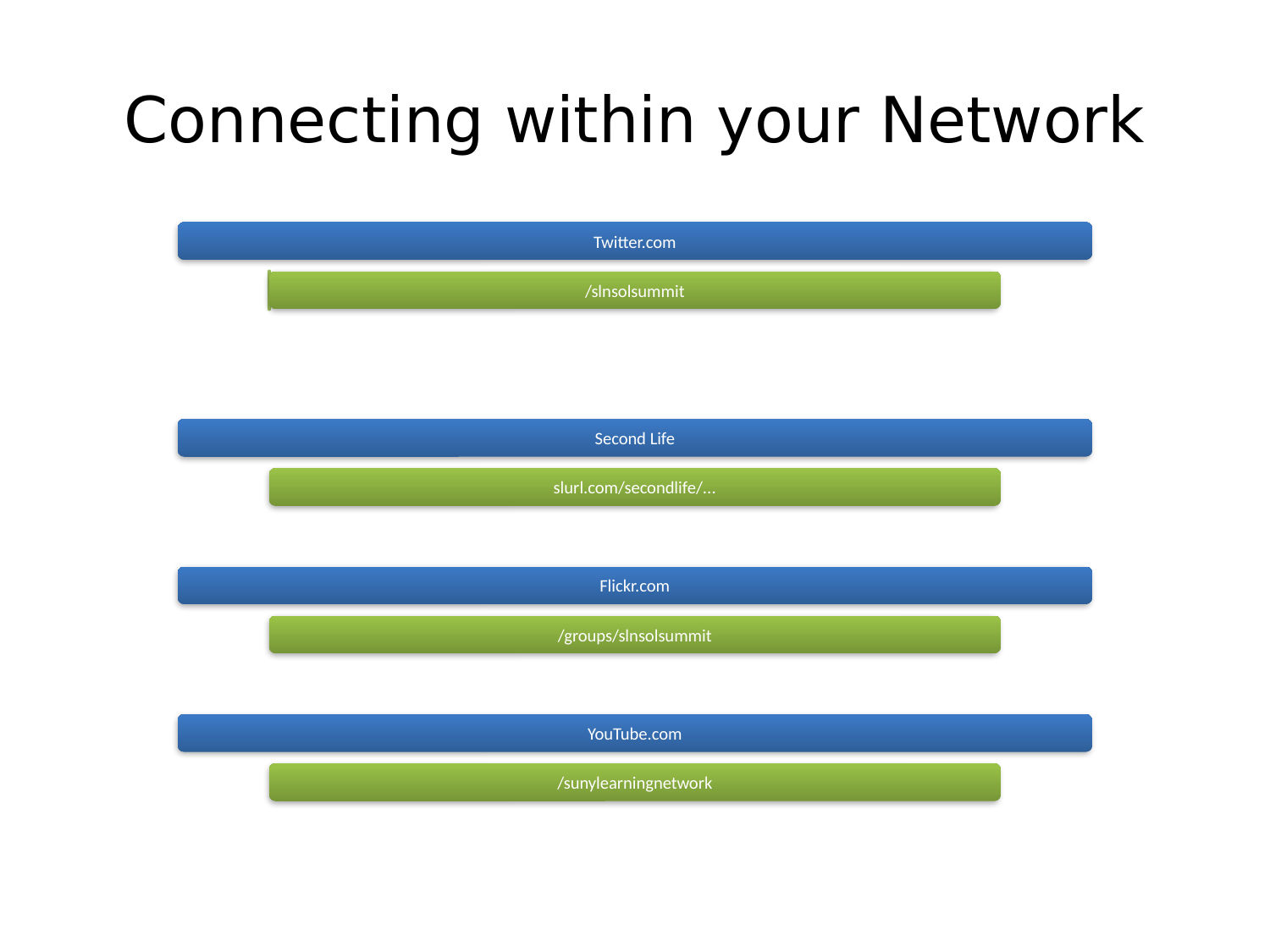

# Connecting within your Network
Twitter.com
/slnsolsummit
Second Life
slurl.com/secondlife/...
Flickr.com
/groups/slnsolsummit
YouTube.com
/sunylearningnetwork